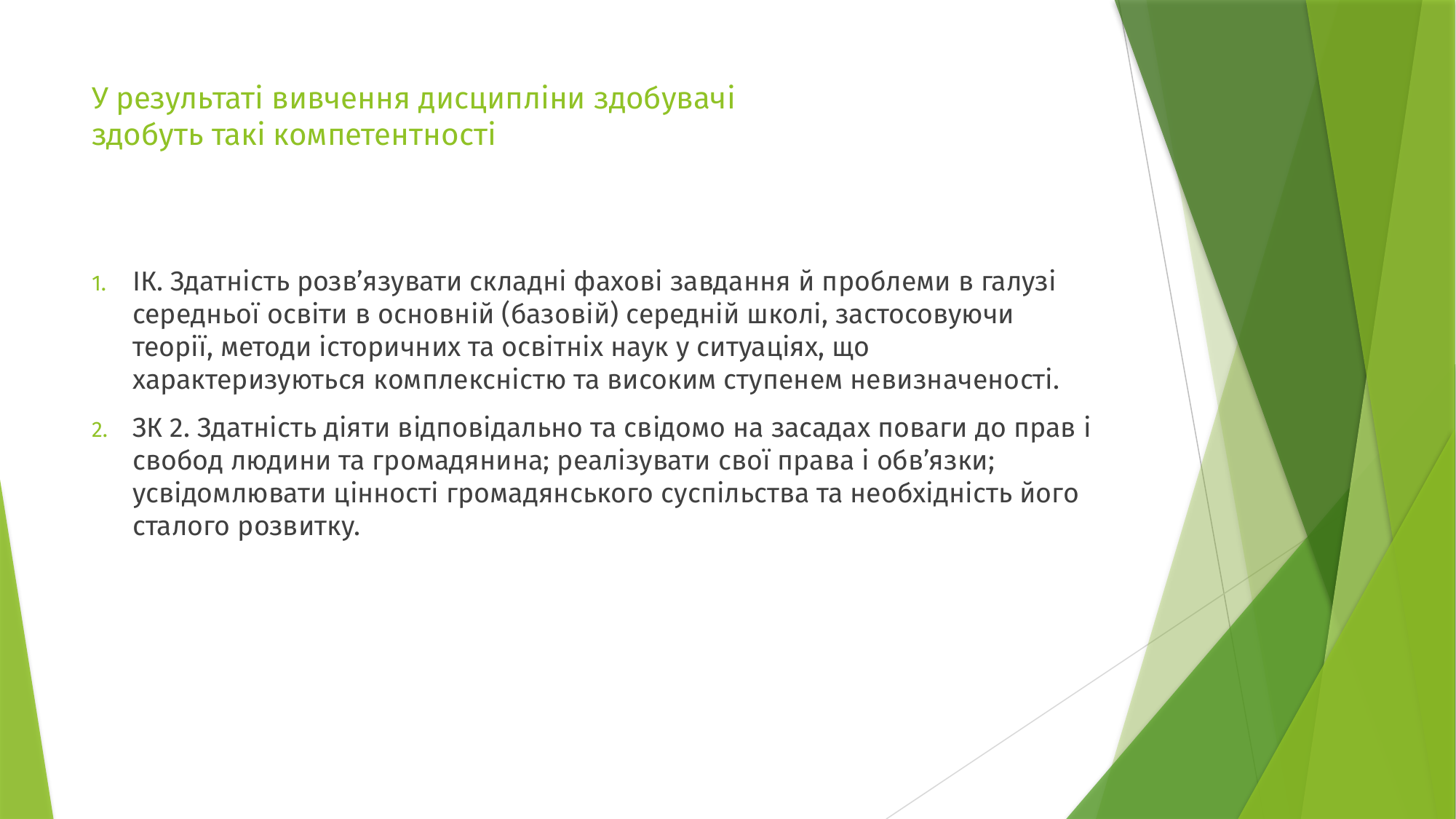

# У результаті вивчення дисципліни здобувачі здобуть такі компетентності
ІК. Здатність розв’язувати складні фахові завдання й проблеми в галузі середньої освіти в основній (базовій) середній школі, застосовуючи теорії, методи історичних та освітніх наук у ситуаціях, що характеризуються комплексністю та високим ступенем невизначеності.
ЗК 2. Здатність діяти відповідально та свідомо на засадах поваги до прав і свобод людини та громадянина; реалізувати свої права і обв’язки; усвідомлювати цінності громадянського суспільства та необхідність його сталого розвитку.